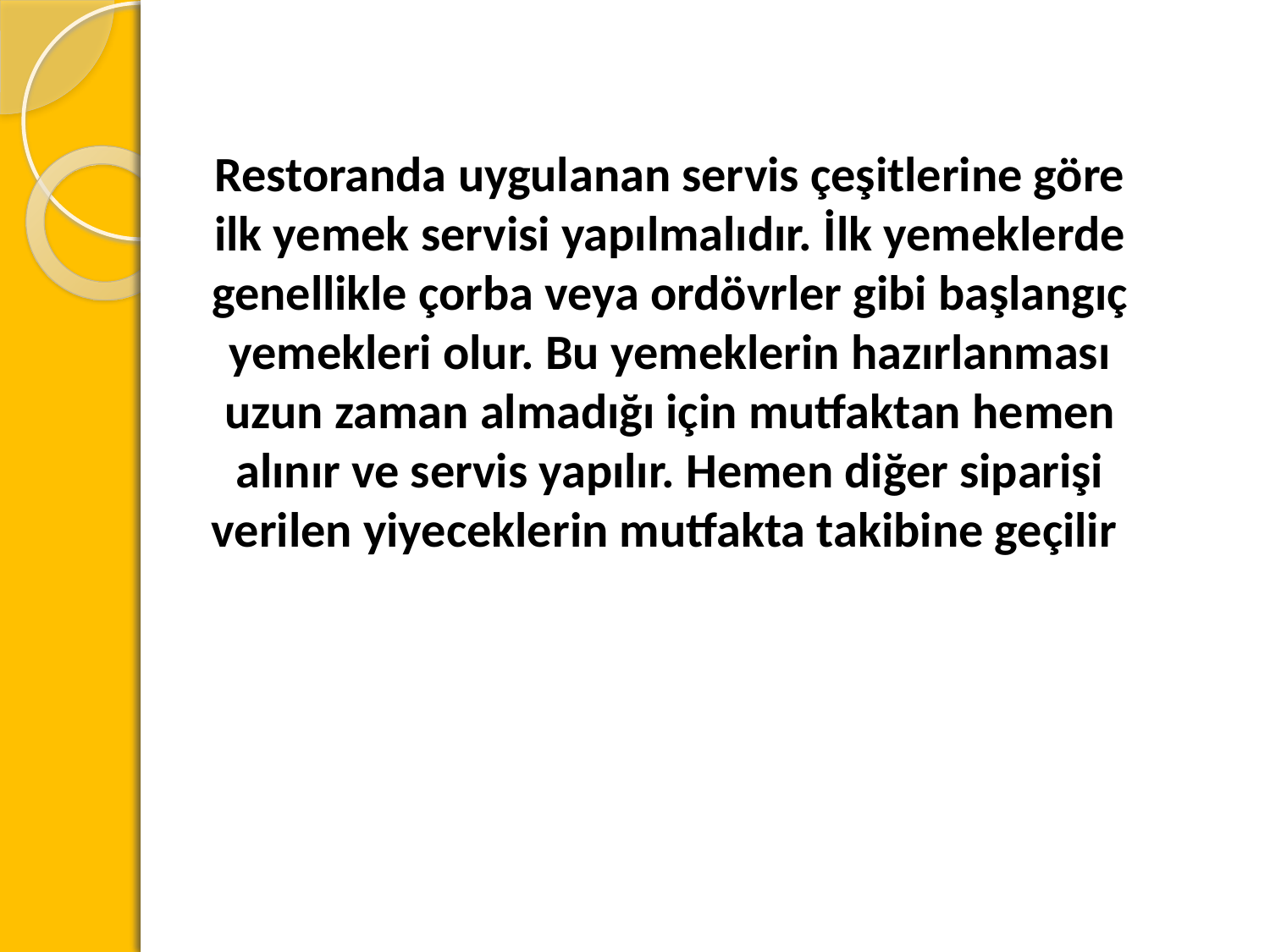

Restoranda uygulanan servis çeşitlerine göre ilk yemek servisi yapılmalıdır. İlk yemeklerde genellikle çorba veya ordövrler gibi başlangıç yemekleri olur. Bu yemeklerin hazırlanması uzun zaman almadığı için mutfaktan hemen alınır ve servis yapılır. Hemen diğer siparişi verilen yiyeceklerin mutfakta takibine geçilir